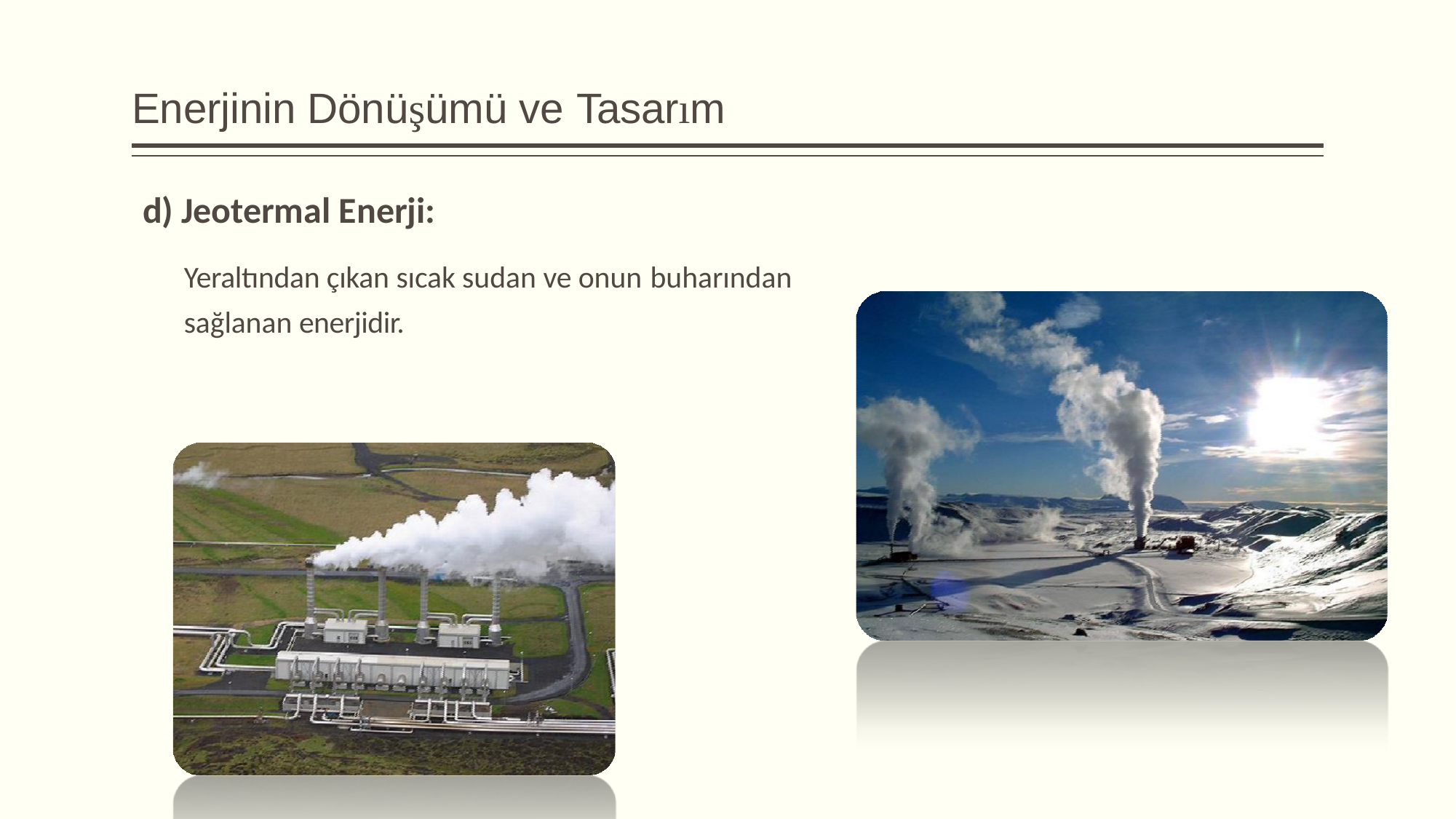

# Enerjinin Dönüşümü ve Tasarım

d) Jeotermal Enerji:
Yeraltından çıkan sıcak sudan ve onun buharından
sağlanan enerjidir.